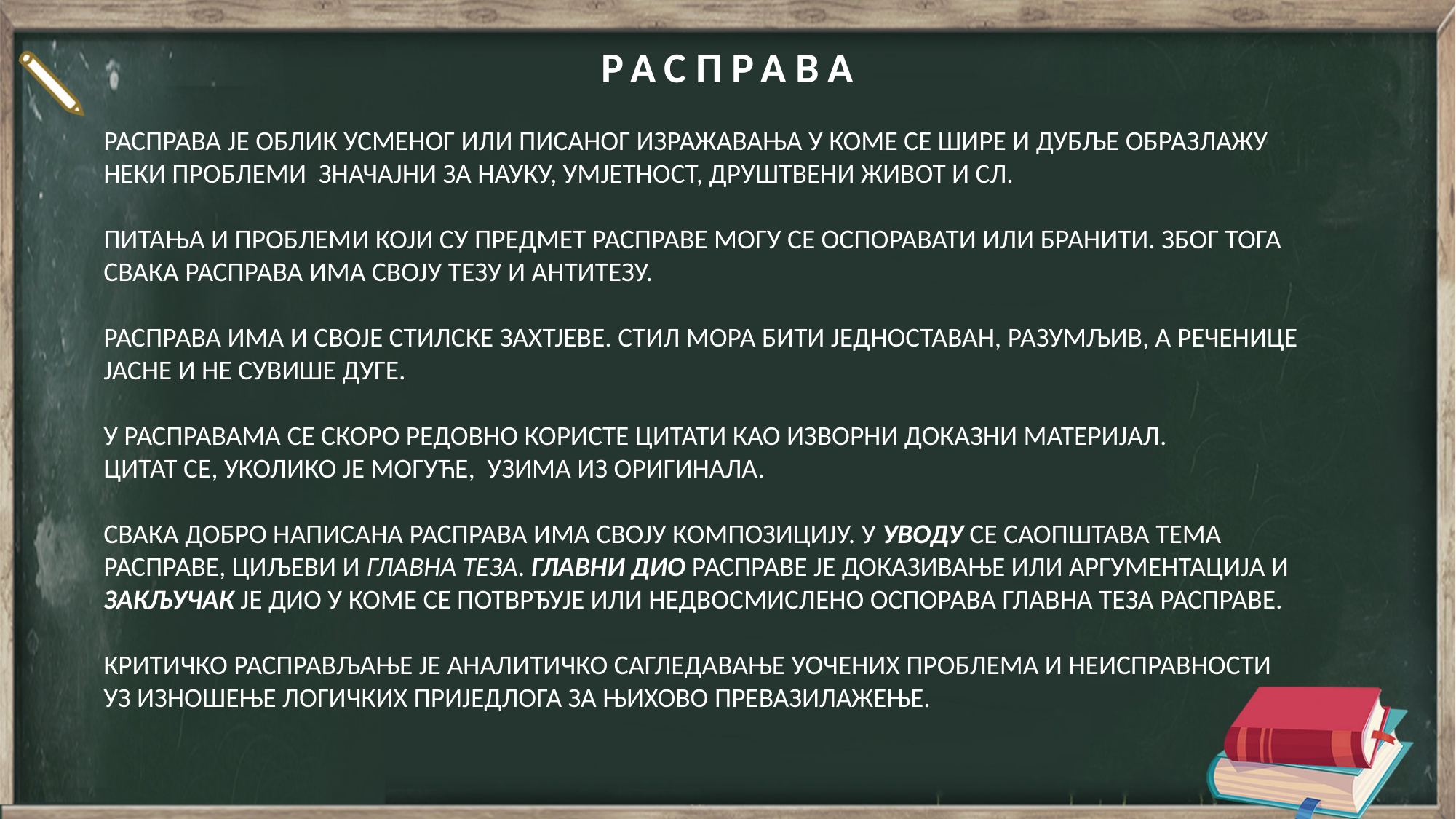

# РАСПРАВА
РАСПРАВА ЈЕ ОБЛИК УСМЕНОГ ИЛИ ПИСАНОГ ИЗРАЖАВАЊА У КОМЕ СЕ ШИРЕ И ДУБЉЕ ОБРАЗЛАЖУ НЕКИ ПРОБЛЕМИ  ЗНАЧАЈНИ ЗА НАУКУ, УМЈЕТНОСТ, ДРУШТВЕНИ ЖИВОТ И СЛ.

ПИТАЊА И ПРОБЛЕМИ КОЈИ СУ ПРЕДМЕТ РАСПРАВЕ МОГУ СЕ ОСПОРАВАТИ ИЛИ БРАНИТИ. ЗБОГ ТОГА СВАКА РАСПРАВА ИМА СВОЈУ ТЕЗУ И АНТИТЕЗУ.

РАСПРАВА ИМА И СВОЈЕ СТИЛСКЕ ЗАХТЈЕВЕ. СТИЛ МОРА БИТИ ЈЕДНОСТАВАН, РАЗУМЉИВ, А РЕЧЕНИЦЕ ЈАСНЕ И НЕ СУВИШЕ ДУГЕ.

У РАСПРАВАМА СЕ СКОРО РЕДОВНО КОРИСТЕ ЦИТАТИ КАО ИЗВОРНИ ДОКАЗНИ МАТЕРИЈАЛ.
ЦИТАТ СЕ, УКОЛИКО ЈЕ МОГУЋЕ,  УЗИМА ИЗ ОРИГИНАЛА.

СВАКА ДОБРО НАПИСАНА РАСПРАВА ИМА СВОЈУ КОМПОЗИЦИЈУ. У УВОДУ СЕ САОПШТАВА ТЕМА РАСПРАВЕ, ЦИЉЕВИ И ГЛАВНА ТЕЗА. ГЛАВНИ ДИО РАСПРАВЕ ЈЕ ДОКАЗИВАЊЕ ИЛИ АРГУМЕНТАЦИЈА И ЗАКЉУЧАК ЈЕ ДИО У КОМЕ СЕ ПОТВРЂУЈЕ ИЛИ НЕДВОСМИСЛЕНО ОСПОРАВА ГЛАВНА ТЕЗА РАСПРАВЕ.

КРИТИЧКО РАСПРАВЉАЊЕ ЈЕ АНАЛИТИЧКО САГЛЕДАВАЊЕ УОЧЕНИХ ПРОБЛЕМА И НЕИСПРАВНОСТИ УЗ ИЗНОШЕЊЕ ЛОГИЧКИХ ПРИЈЕДЛОГА ЗА ЊИХОВО ПРЕВАЗИЛАЖЕЊЕ.